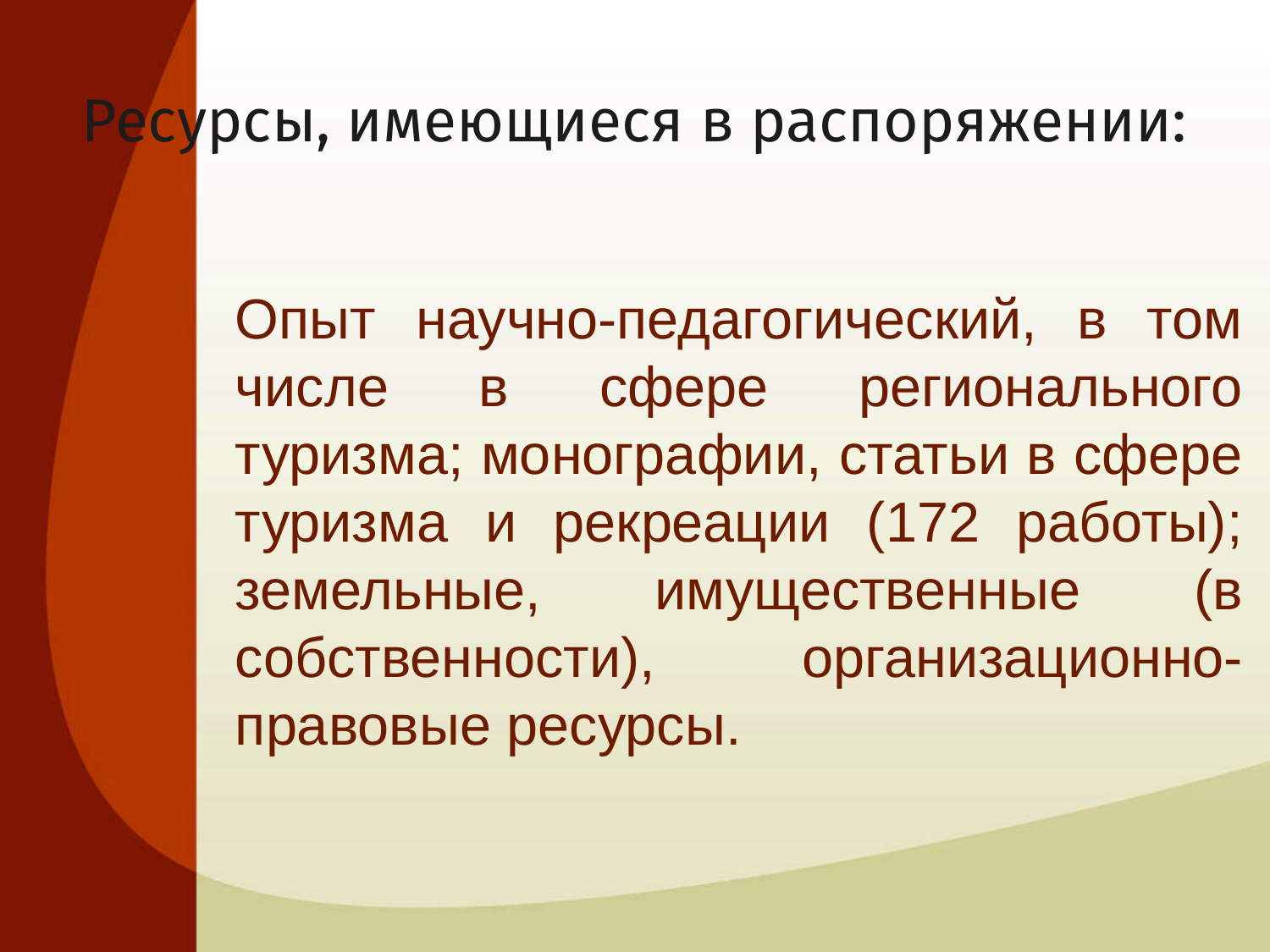

# Ресурсы, имеющиеся в распоряжении:
	Опыт научно-педагогический, в том числе в сфере регионального туризма; монографии, статьи в сфере туризма и рекреации (172 работы); земельные, имущественные (в собственности), организационно-правовые ресурсы.